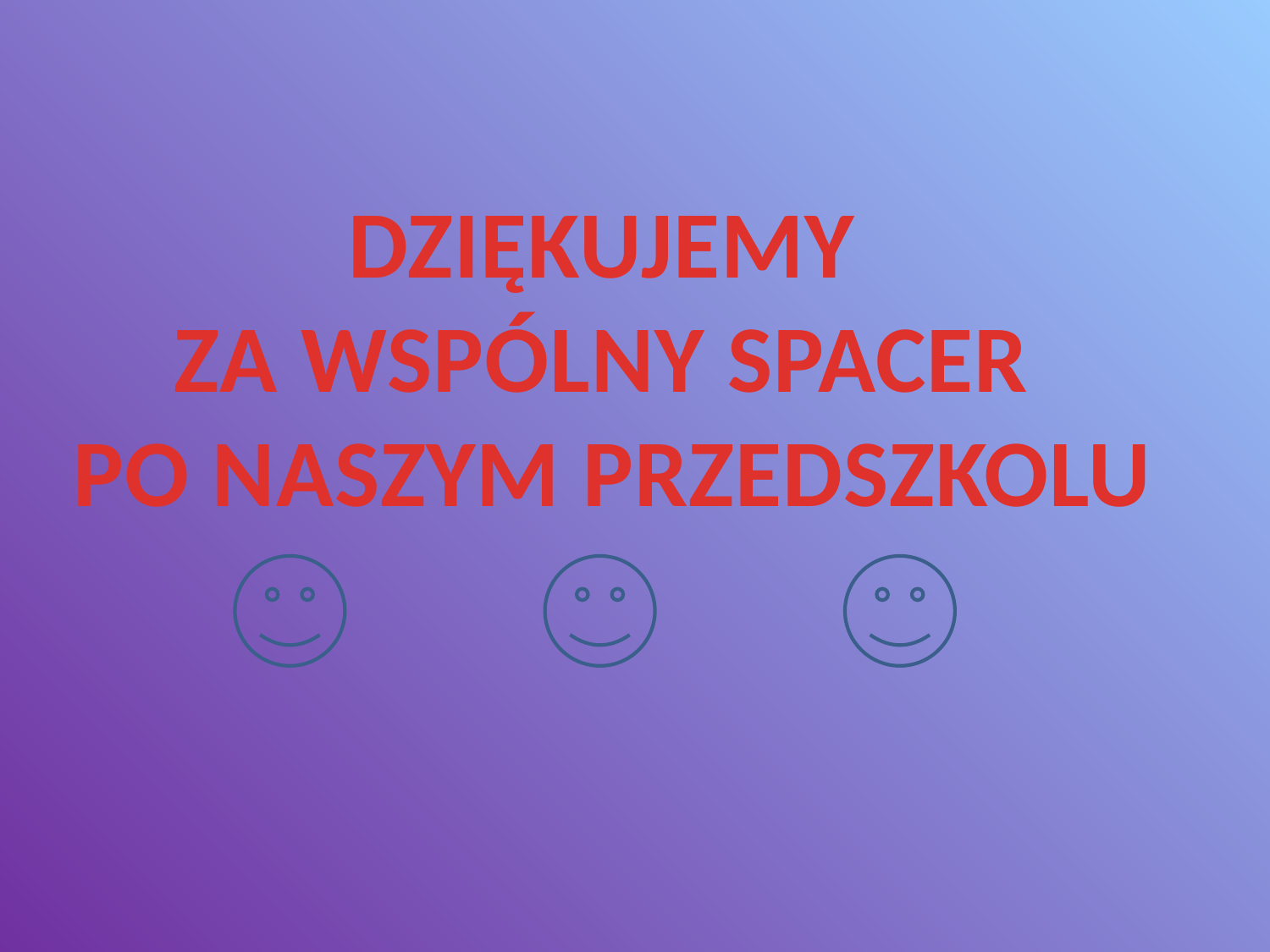

DZIĘKUJEMY
ZA WSPÓLNY SPACER
PO NASZYM PRZEDSZKOLU